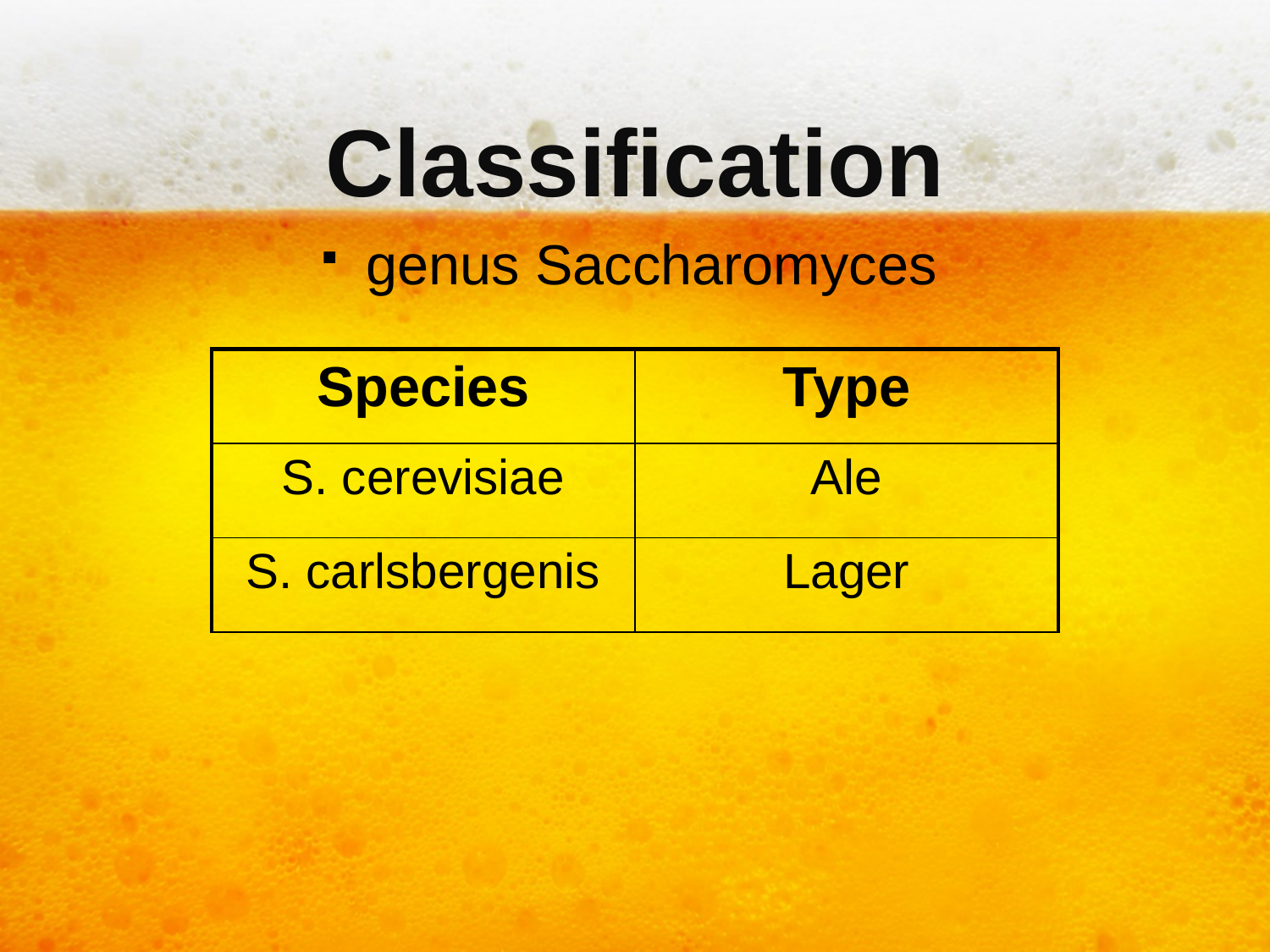

# Classification
 genus Saccharomyces
| Species | Type |
| --- | --- |
| S. cerevisiae | Ale |
| S. carlsbergenis | Lager |